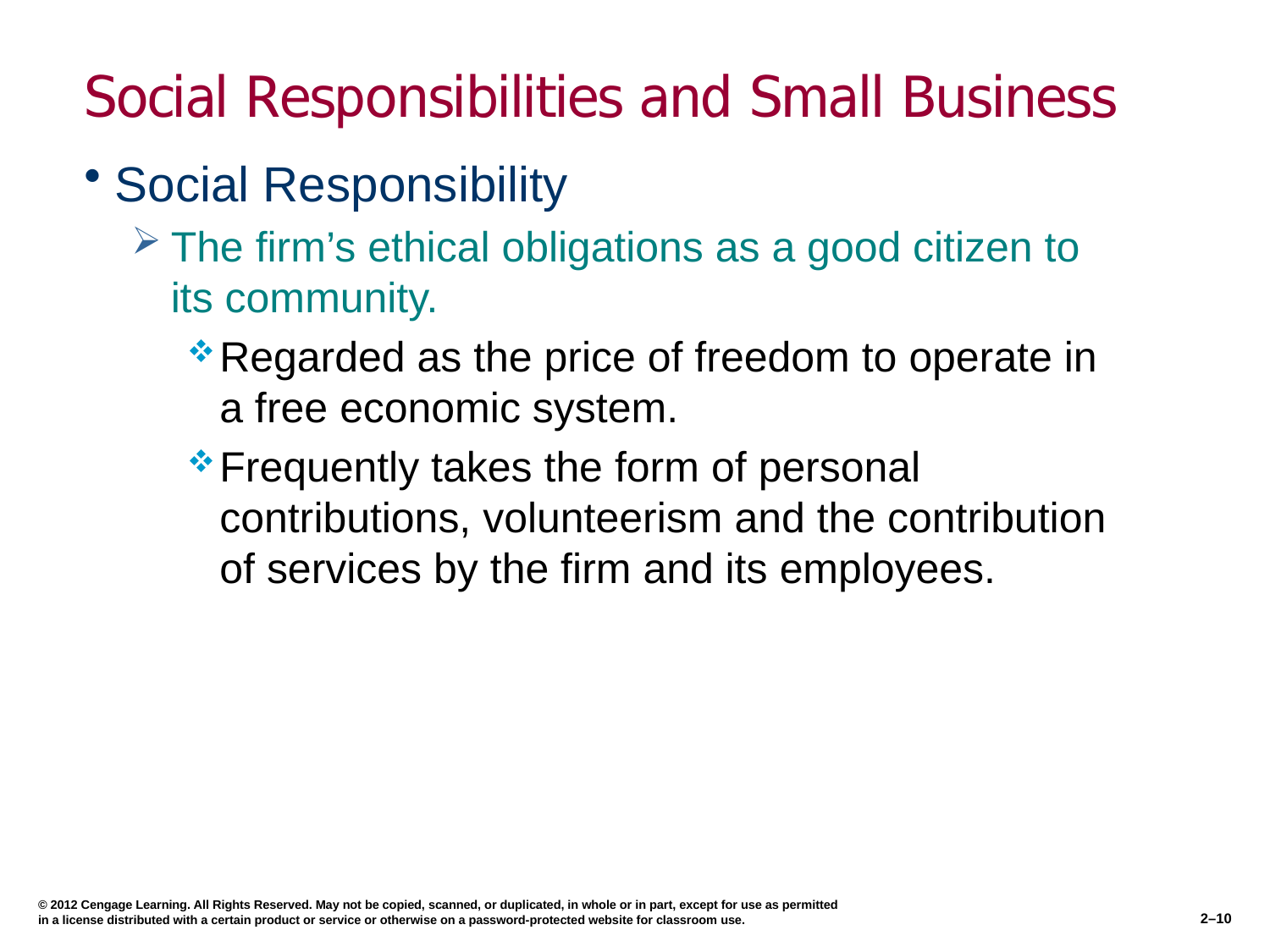

# Social Responsibilities and Small Business
Social Responsibility
The firm’s ethical obligations as a good citizen to its community.
Regarded as the price of freedom to operate in a free economic system.
Frequently takes the form of personal contributions, volunteerism and the contribution of services by the firm and its employees.
© 2012 Cengage Learning. All Rights Reserved. May not be copied, scanned, or duplicated, in whole or in part, except for use as permitted in a license distributed with a certain product or service or otherwise on a password-protected website for classroom use.
2–10